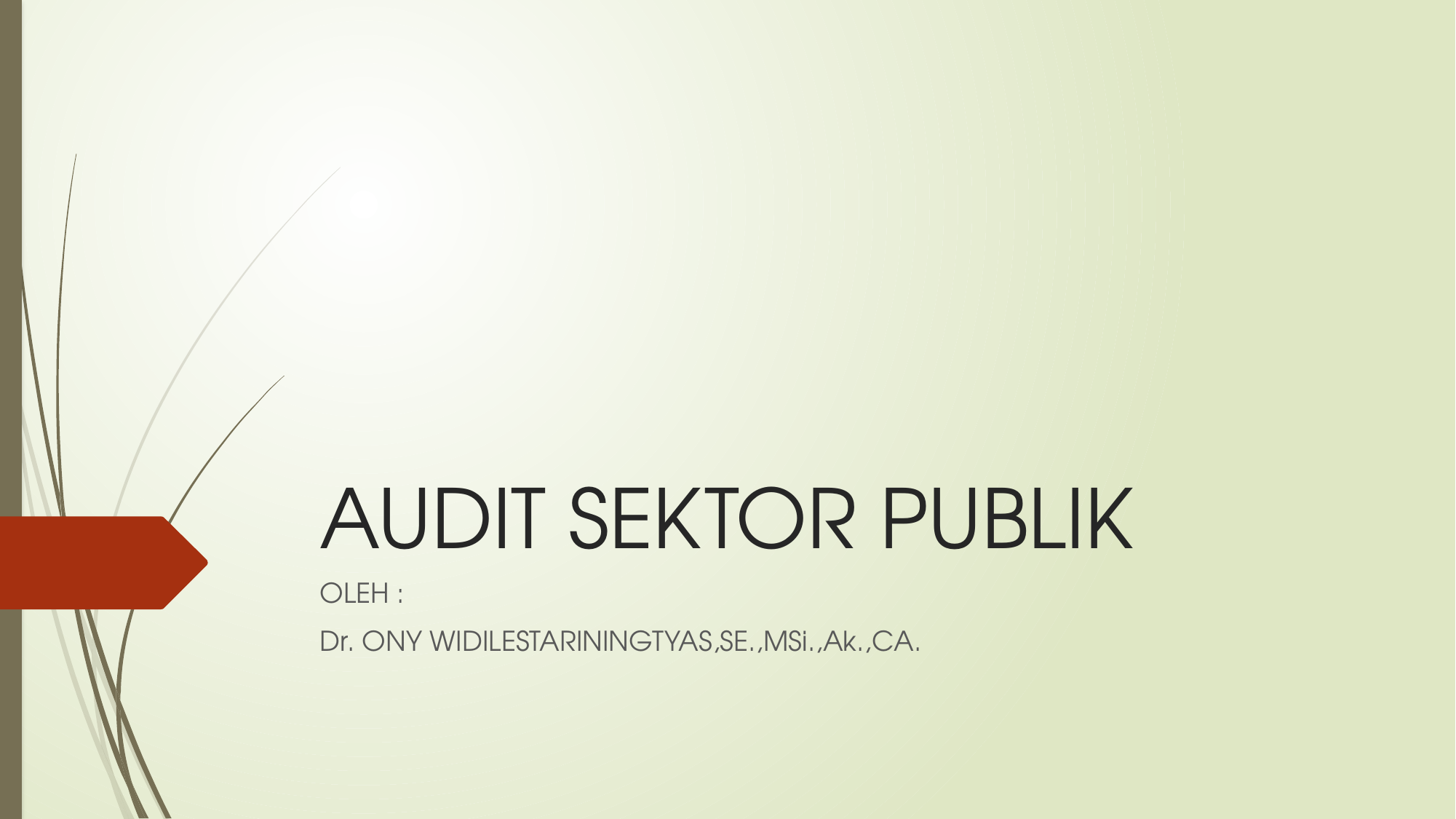

# AUDIT SEKTOR PUBLIK
OLEH :
Dr. ONY WIDILESTARININGTYAS,SE.,MSi.,Ak.,CA.